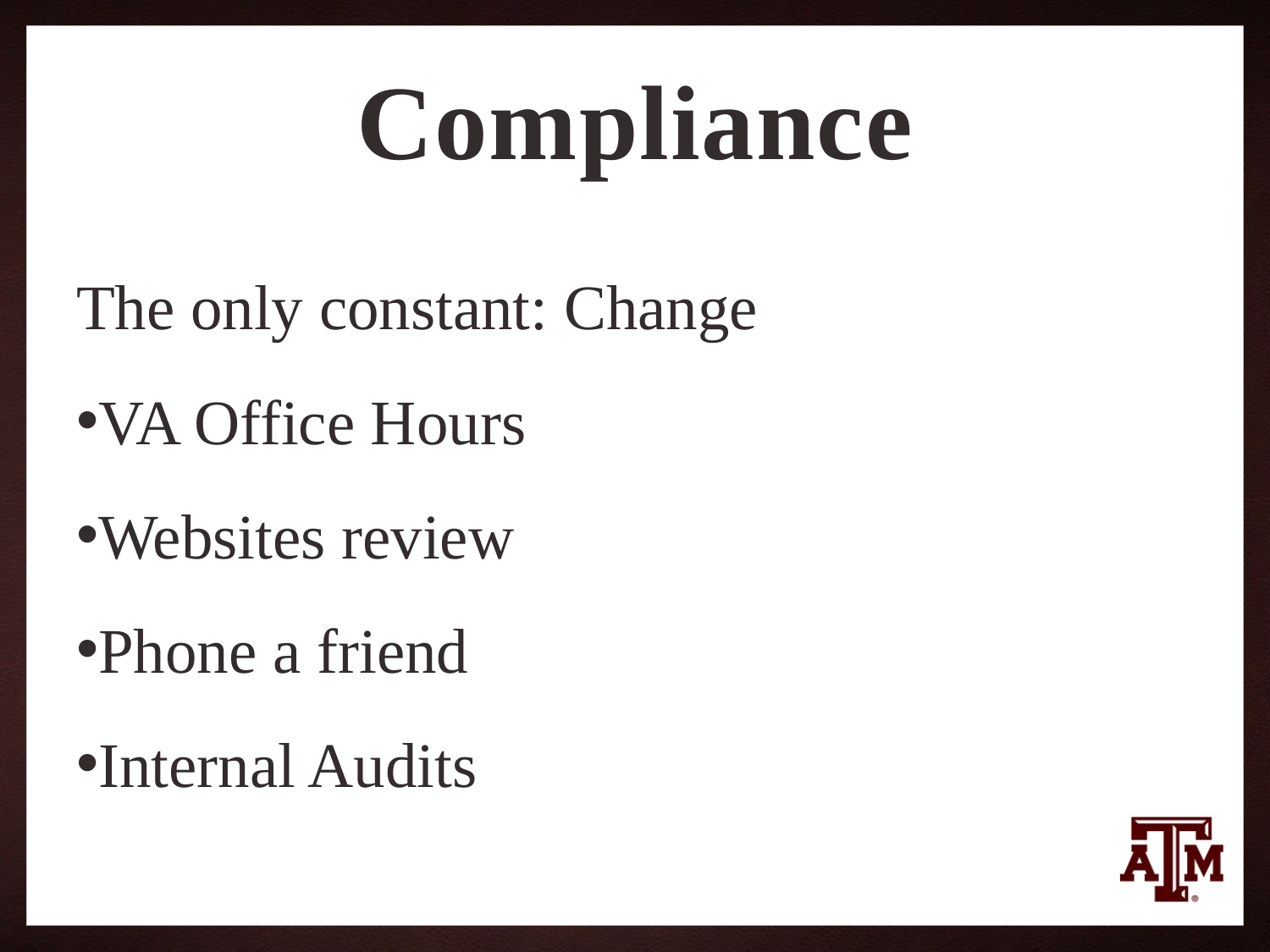

# Compliance
The only constant: Change
VA Office Hours
Websites review
Phone a friend
Internal Audits